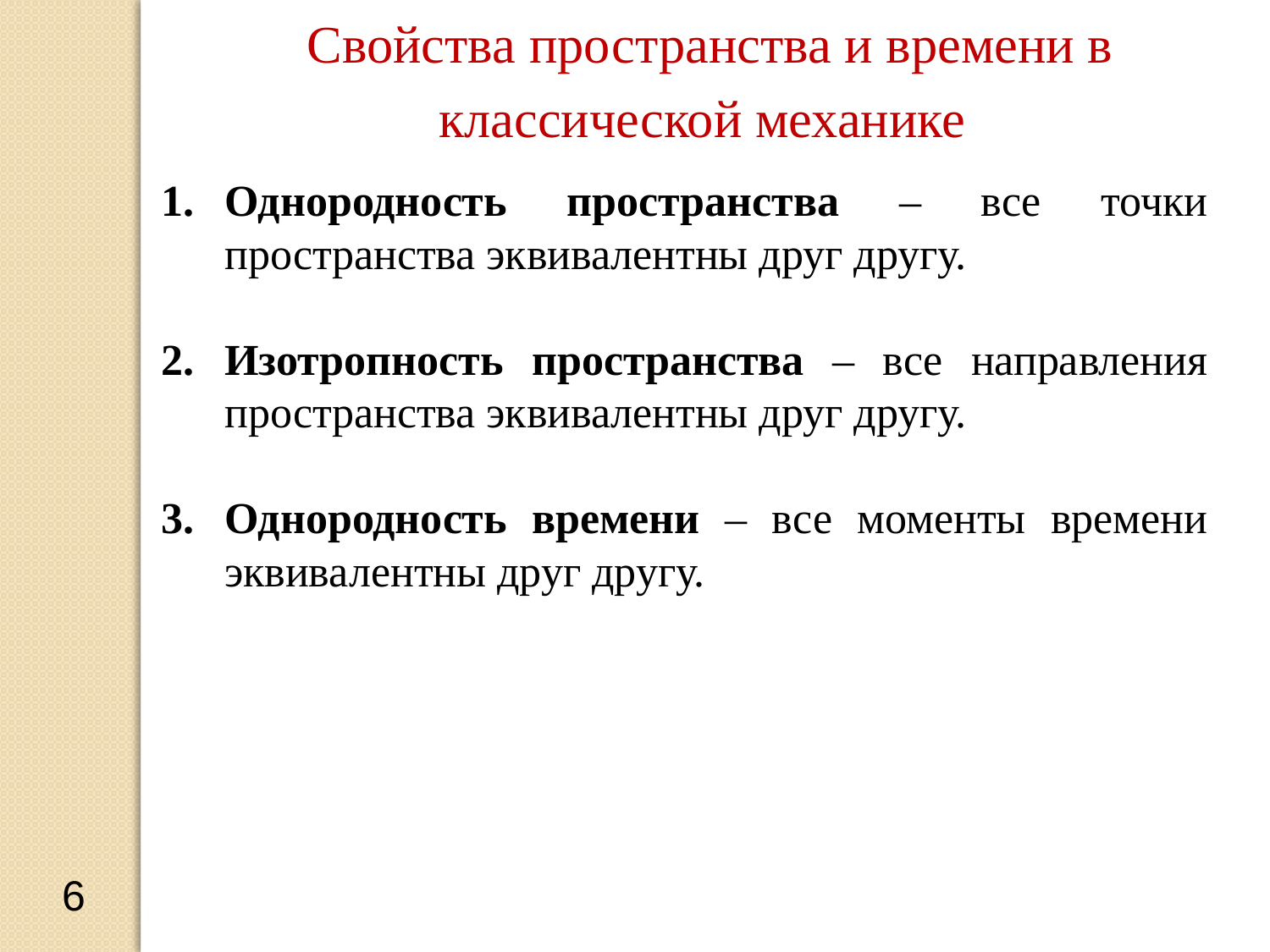

Свойства пространства и времени в классической механике
Однородность пространства – все точки пространства эквивалентны друг другу.

Изотропность пространства – все направления пространства эквивалентны друг другу.

Однородность времени – все моменты времени эквивалентны друг другу.
6